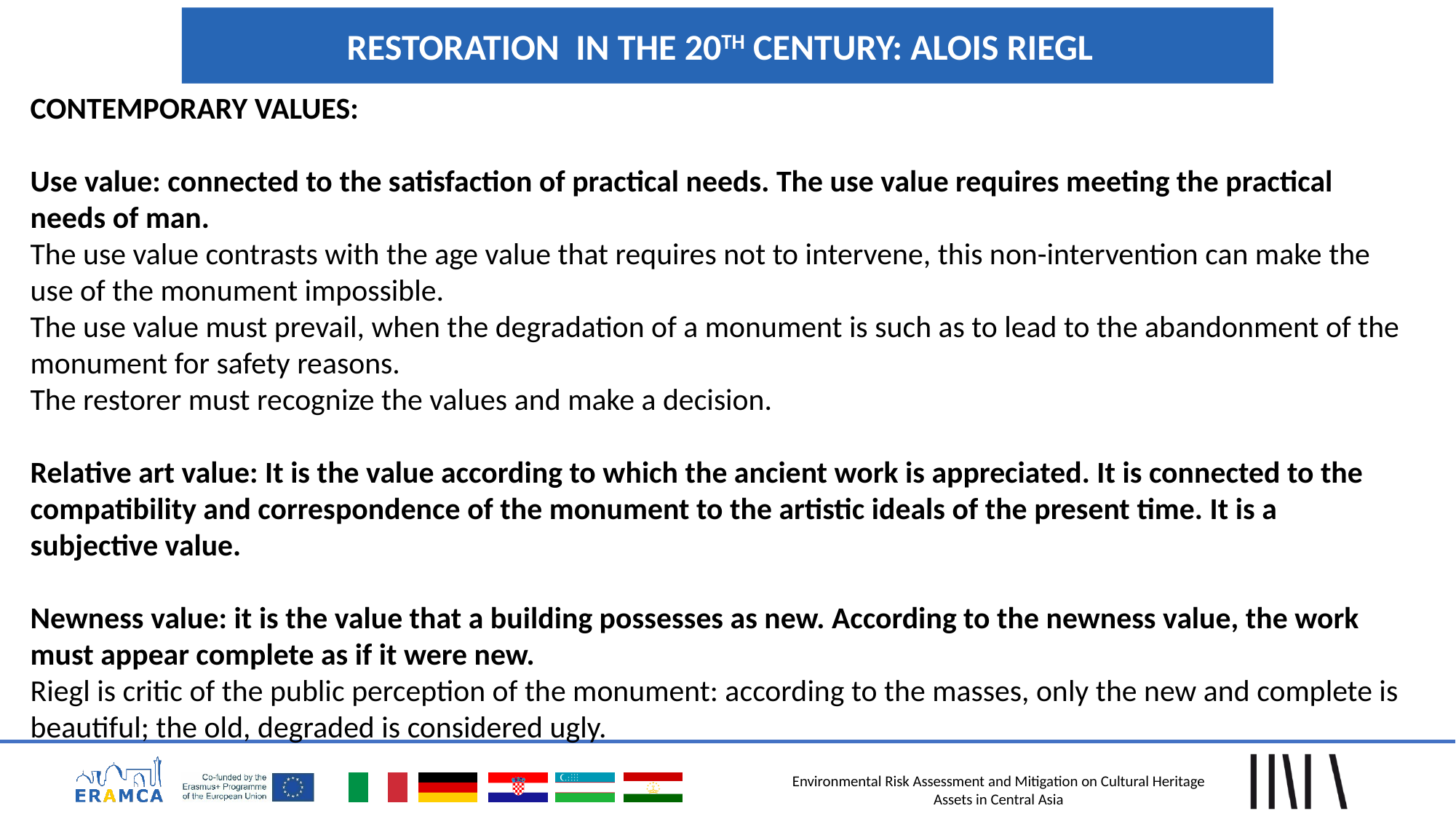

RESTORATION  IN THE 20TH CENTURY: ALOIS RIEGL
CONTEMPORARY VALUES:

Use value: connected to the satisfaction of practical needs. The use value requires meeting the practical needs of man.
The use value contrasts with the age value that requires not to intervene, this non-intervention can make the use of the monument impossible.
The use value must prevail, when the degradation of a monument is such as to lead to the abandonment of the monument for safety reasons.
The restorer must recognize the values ​​and make a decision.

Relative art value: It is the value according to which the ancient work is appreciated. It is connected to the compatibility and correspondence of the monument to the artistic ideals of the present time. It is a subjective value.

Newness value: it is the value that a building possesses as new. According to the newness value, the work must appear complete as if it were new.
Riegl is critic of the public perception of the monument: according to the masses, only the new and complete is beautiful; the old, degraded is considered ugly.